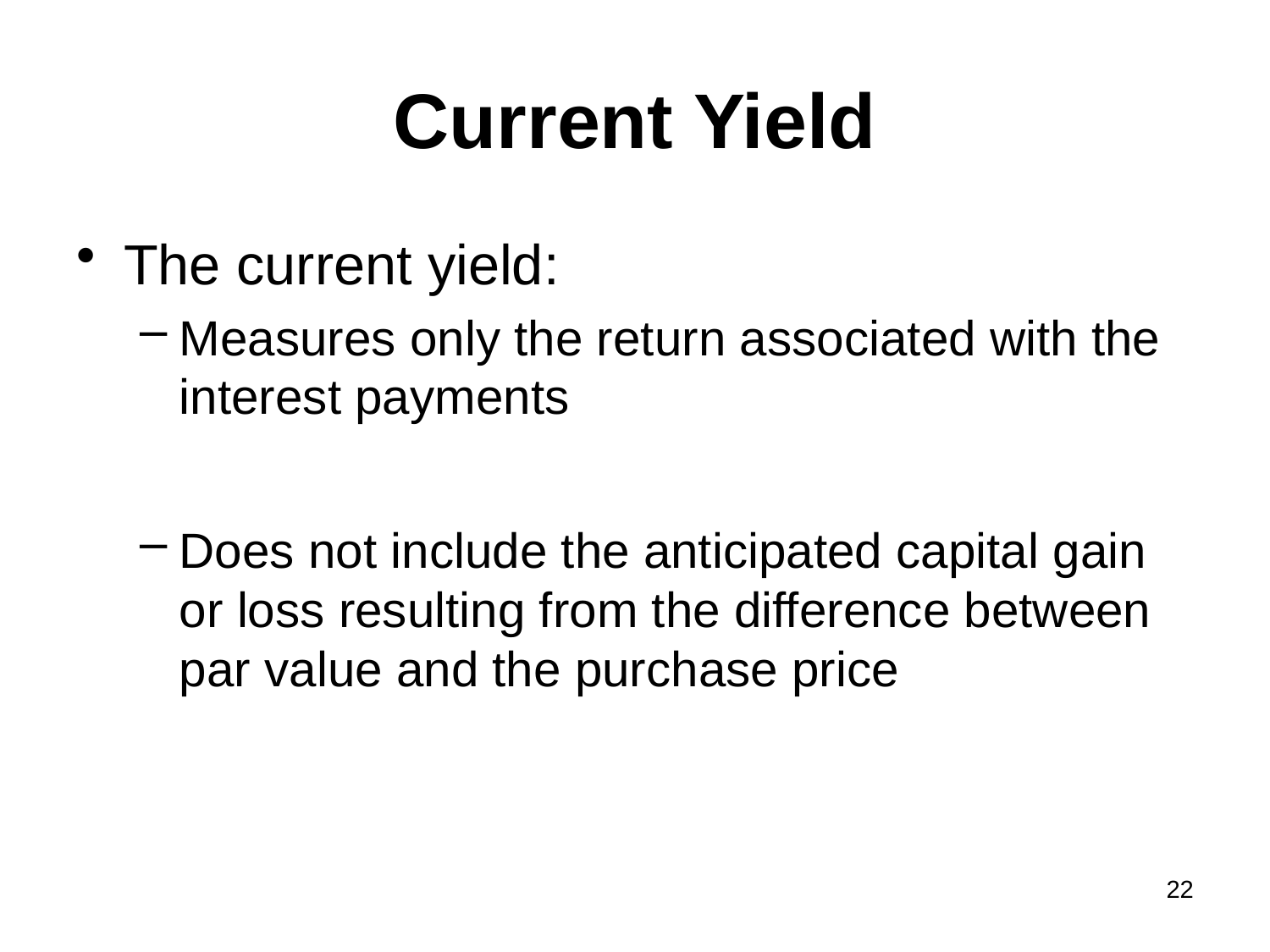

# Current Yield
The current yield:
Measures only the return associated with the interest payments

Does not include the anticipated capital gain or loss resulting from the difference between par value and the purchase price
22